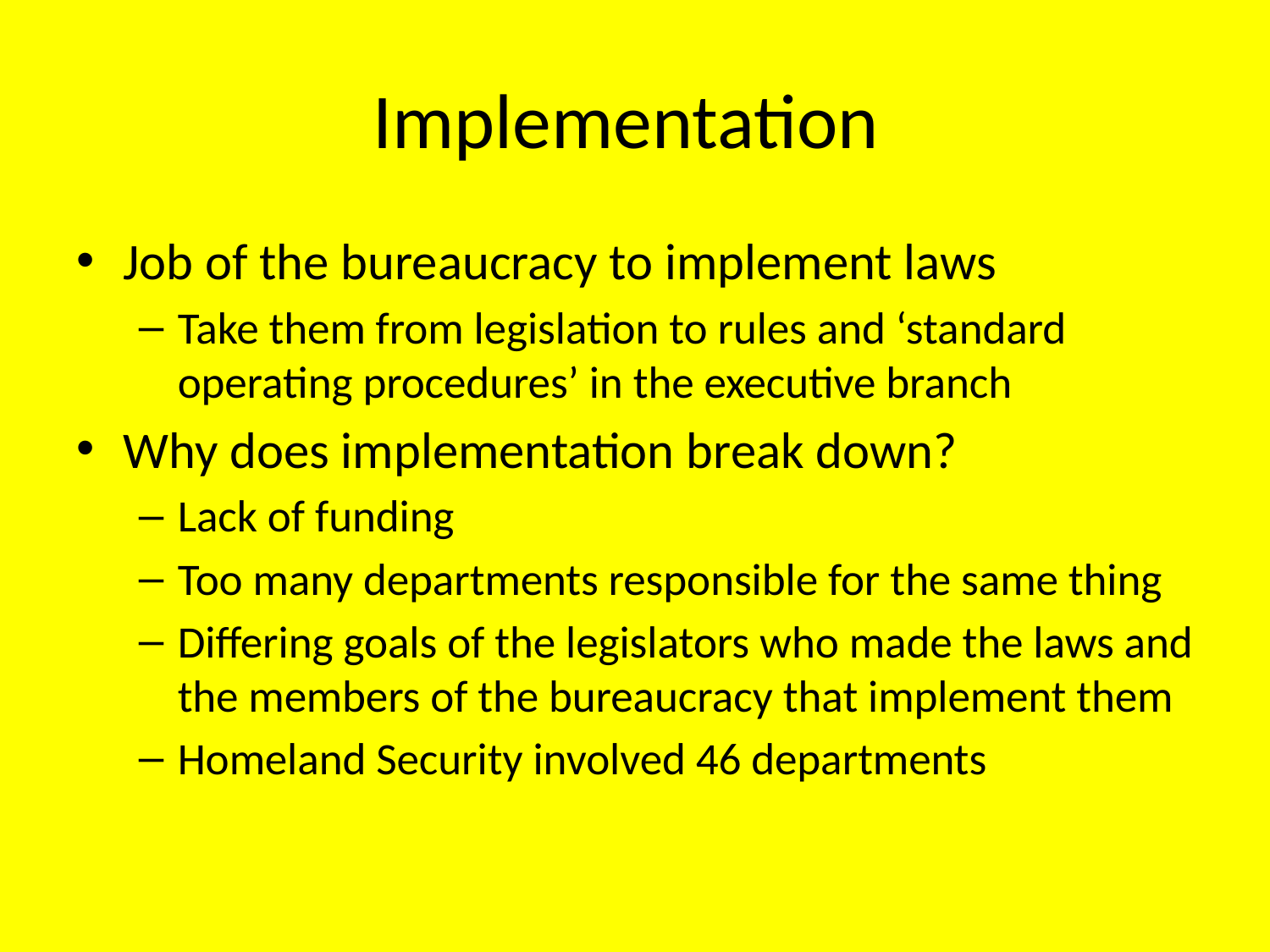

# Implementation
Job of the bureaucracy to implement laws
Take them from legislation to rules and ‘standard operating procedures’ in the executive branch
Why does implementation break down?
Lack of funding
Too many departments responsible for the same thing
Differing goals of the legislators who made the laws and the members of the bureaucracy that implement them
Homeland Security involved 46 departments